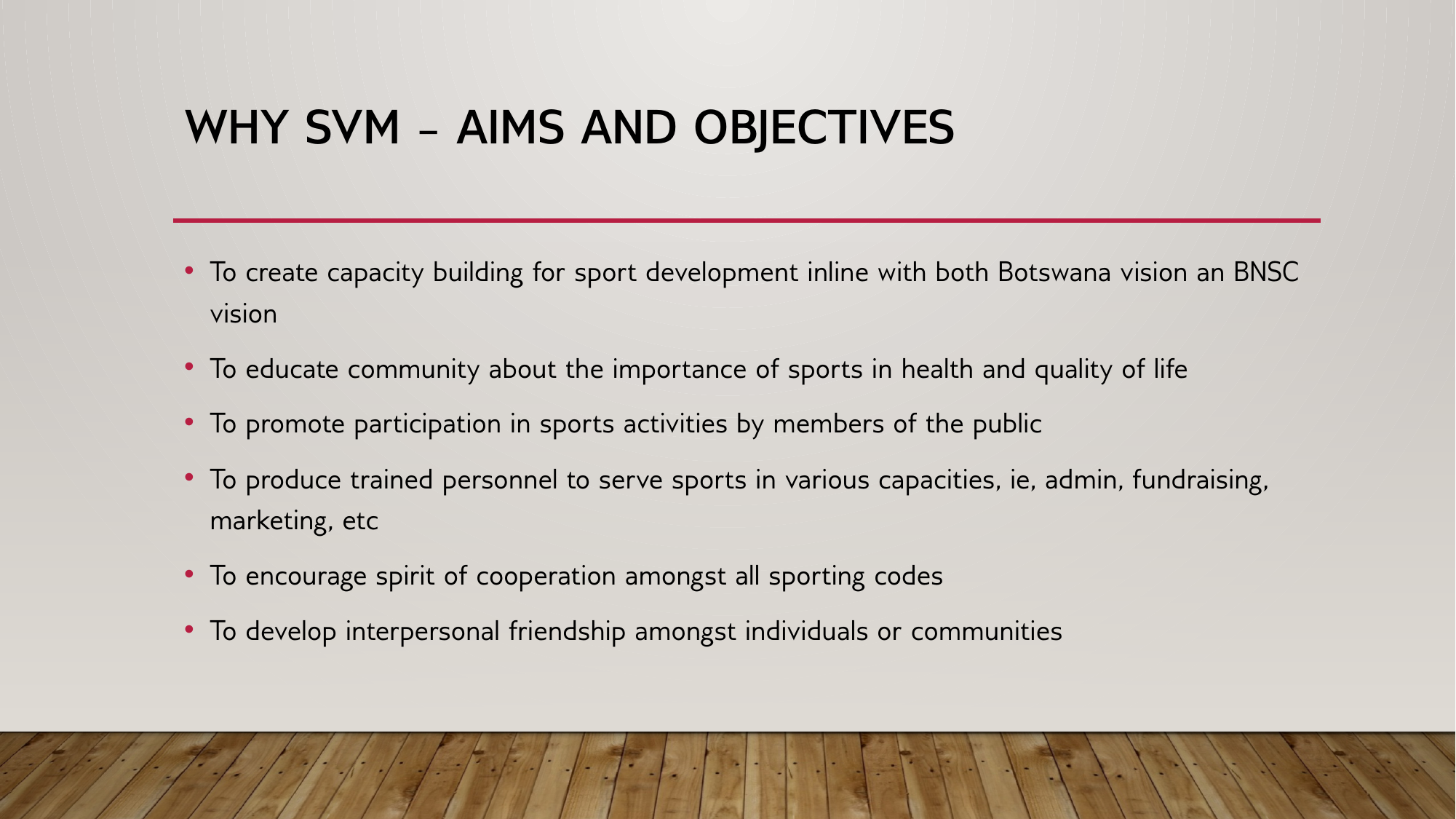

# WHY SVM – AIMS AND OBJECTIVES
To create capacity building for sport development inline with both Botswana vision an BNSC vision
To educate community about the importance of sports in health and quality of life
To promote participation in sports activities by members of the public
To produce trained personnel to serve sports in various capacities, ie, admin, fundraising, marketing, etc
To encourage spirit of cooperation amongst all sporting codes
To develop interpersonal friendship amongst individuals or communities